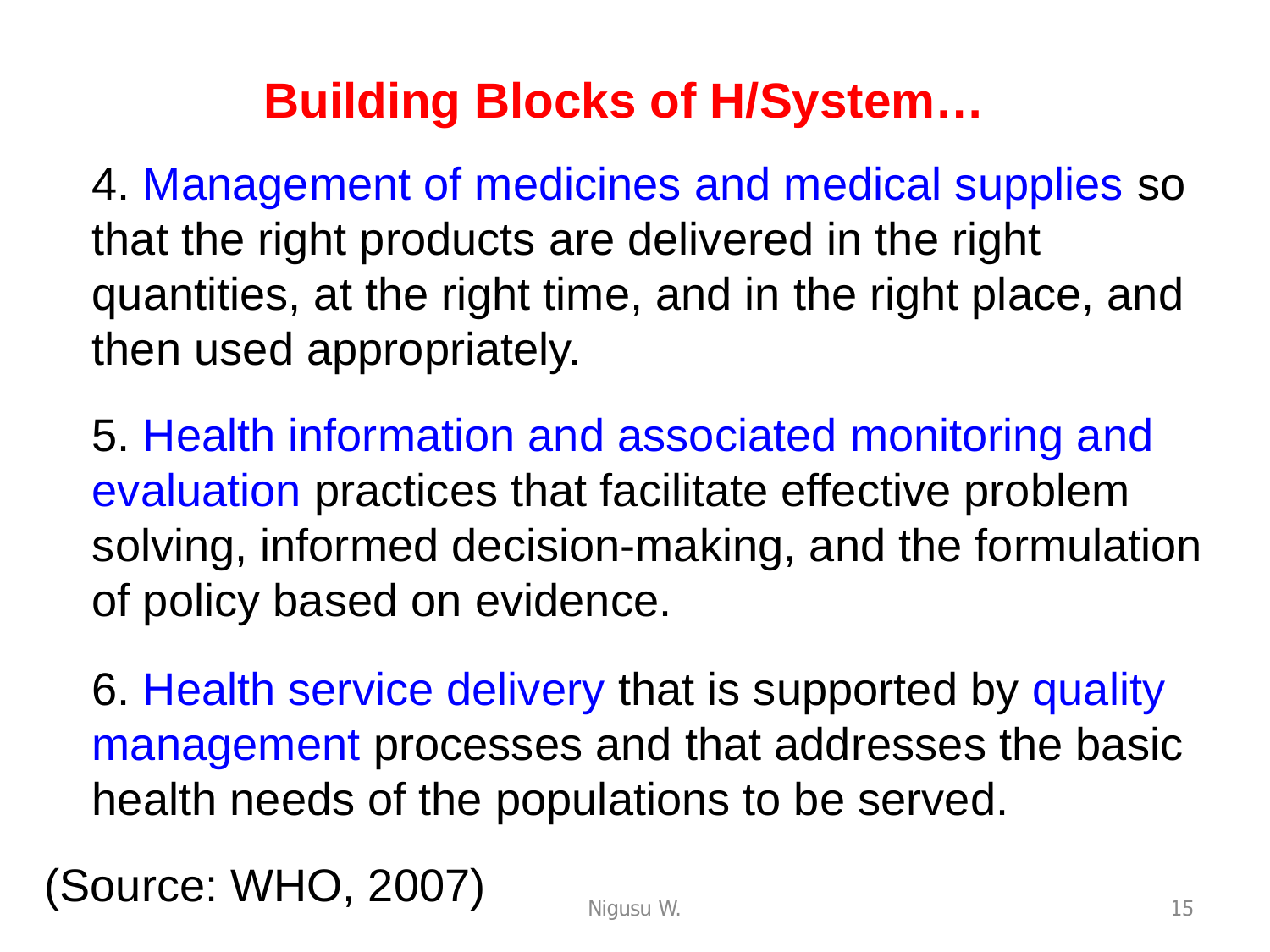

# Building Blocks of H/System…
	4. Management of medicines and medical supplies so that the right products are delivered in the right quantities, at the right time, and in the right place, and then used appropriately.

	5. Health information and associated monitoring and evaluation practices that facilitate effective problem solving, informed decision-making, and the formulation of policy based on evidence.

	6. Health service delivery that is supported by quality management processes and that addresses the basic health needs of the populations to be served.

(Source: WHO, 2007)

Nigusu W.
15